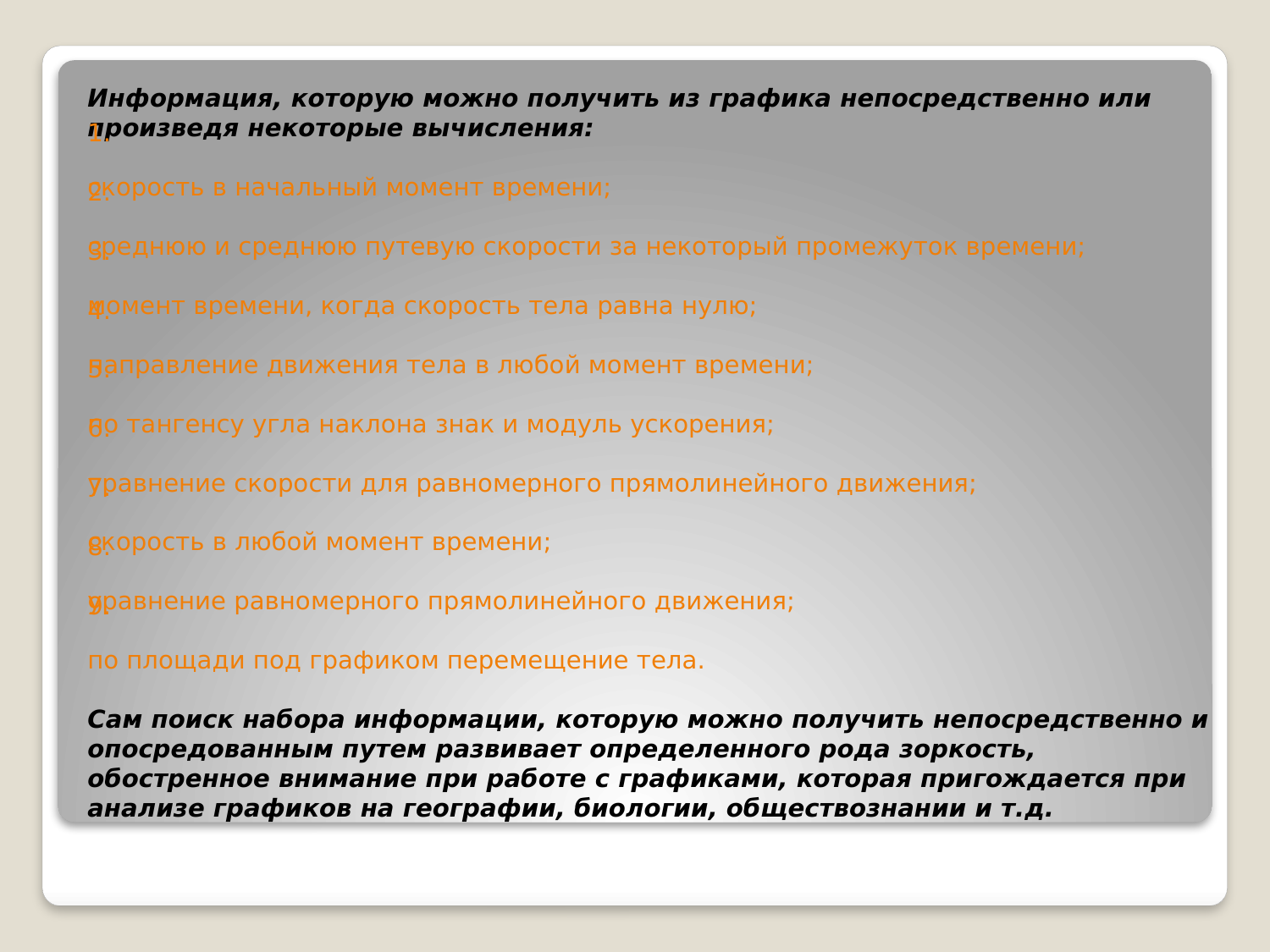

Информация, которую можно получить из графика непосредственно или произведя некоторые вычисления:
скорость в начальный момент времени;
среднюю и среднюю путевую скорости за некоторый промежуток времени;
момент времени, когда скорость тела равна нулю;
направление движения тела в любой момент времени;
по тангенсу угла наклона знак и модуль ускорения;
уравнение скорости для равномерного прямолинейного движения;
скорость в любой момент времени;
уравнение равномерного прямолинейного движения;
по площади под графиком перемещение тела.
Сам поиск набора информации, которую можно получить непосредственно и опосредованным путем развивает определенного рода зоркость, обостренное внимание при работе с графиками, которая пригождается при анализе графиков на географии, биологии, обществознании и т.д.